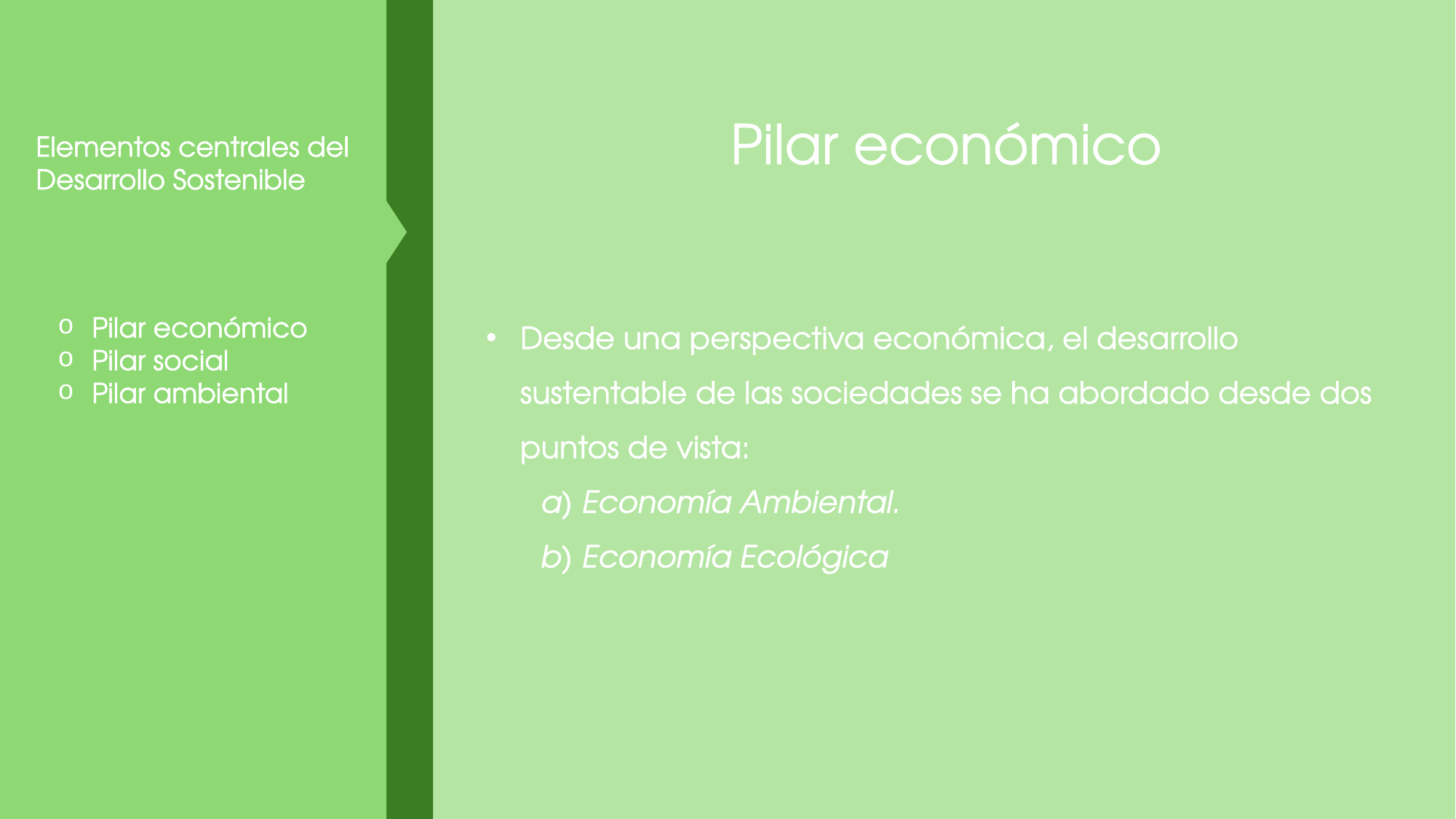

Elementos centrales del Desarrollo Sostenible
Pilar económico
Pilar social
Pilar ambiental

Desde la filosofía
Escuela conservacionista
Escuela preservacionista
Pilar económico
Desde una perspectiva económica, el desarrollo sustentable de las sociedades se ha abordado desde dos puntos de vista:
Economía Ambiental.
Economía Ecológica